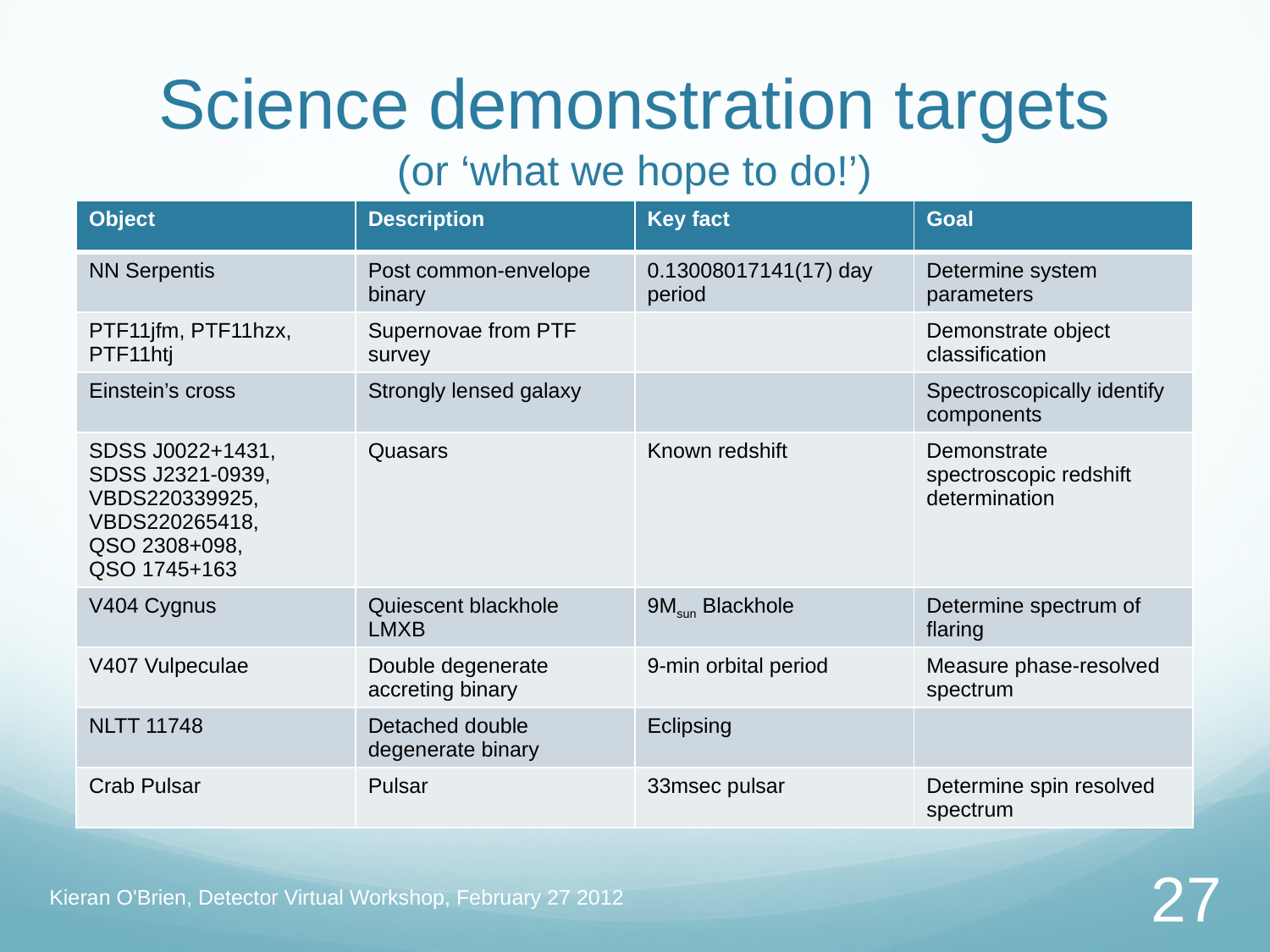

# Science demonstration targets (or ‘what we hope to do!’)
| Object | Description | Key fact | Goal |
| --- | --- | --- | --- |
| NN Serpentis | Post common-envelope binary | 0.13008017141(17) day period | Determine system parameters |
| PTF11jfm, PTF11hzx, PTF11htj | Supernovae from PTF survey |  | Demonstrate object classification |
| Einstein’s cross | Strongly lensed galaxy |  | Spectroscopically identify components |
| SDSS J0022+1431, SDSS J2321-0939, VBDS220339925, VBDS220265418, QSO 2308+098, QSO 1745+163 | Quasars | Known redshift | Demonstrate spectroscopic redshift determination |
| V404 Cygnus | Quiescent blackhole LMXB | 9Msun Blackhole | Determine spectrum of flaring |
| V407 Vulpeculae | Double degenerate accreting binary | 9-min orbital period | Measure phase-resolved spectrum |
| NLTT 11748 | Detached double degenerate binary | Eclipsing |  |
| Crab Pulsar | Pulsar | 33msec pulsar | Determine spin resolved spectrum |
Kieran O'Brien, Detector Virtual Workshop, February 27 2012
27